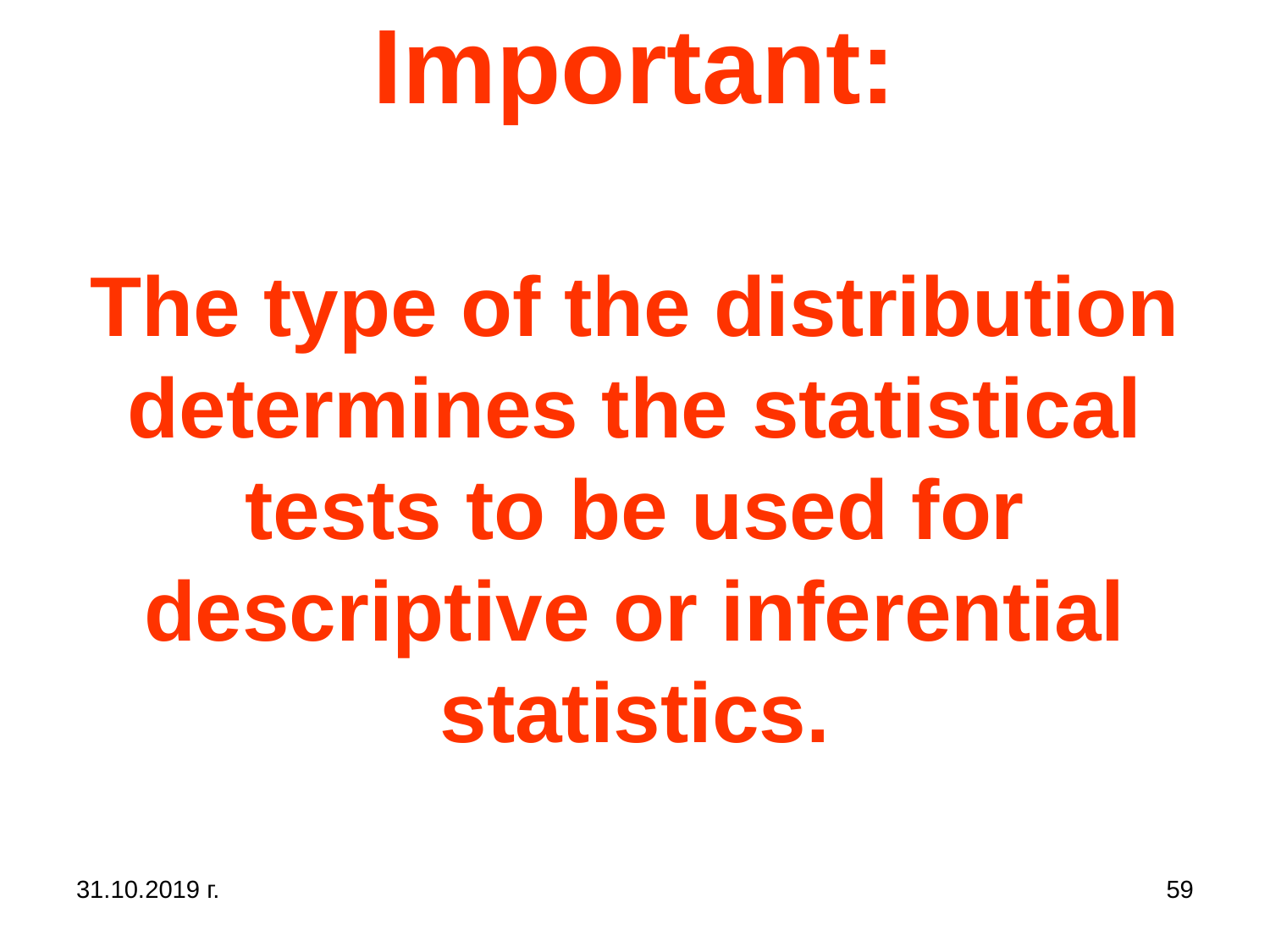

# Important: The type of the distribution determines the statistical tests to be used for descriptive or inferential statistics.
31.10.2019 г.
59